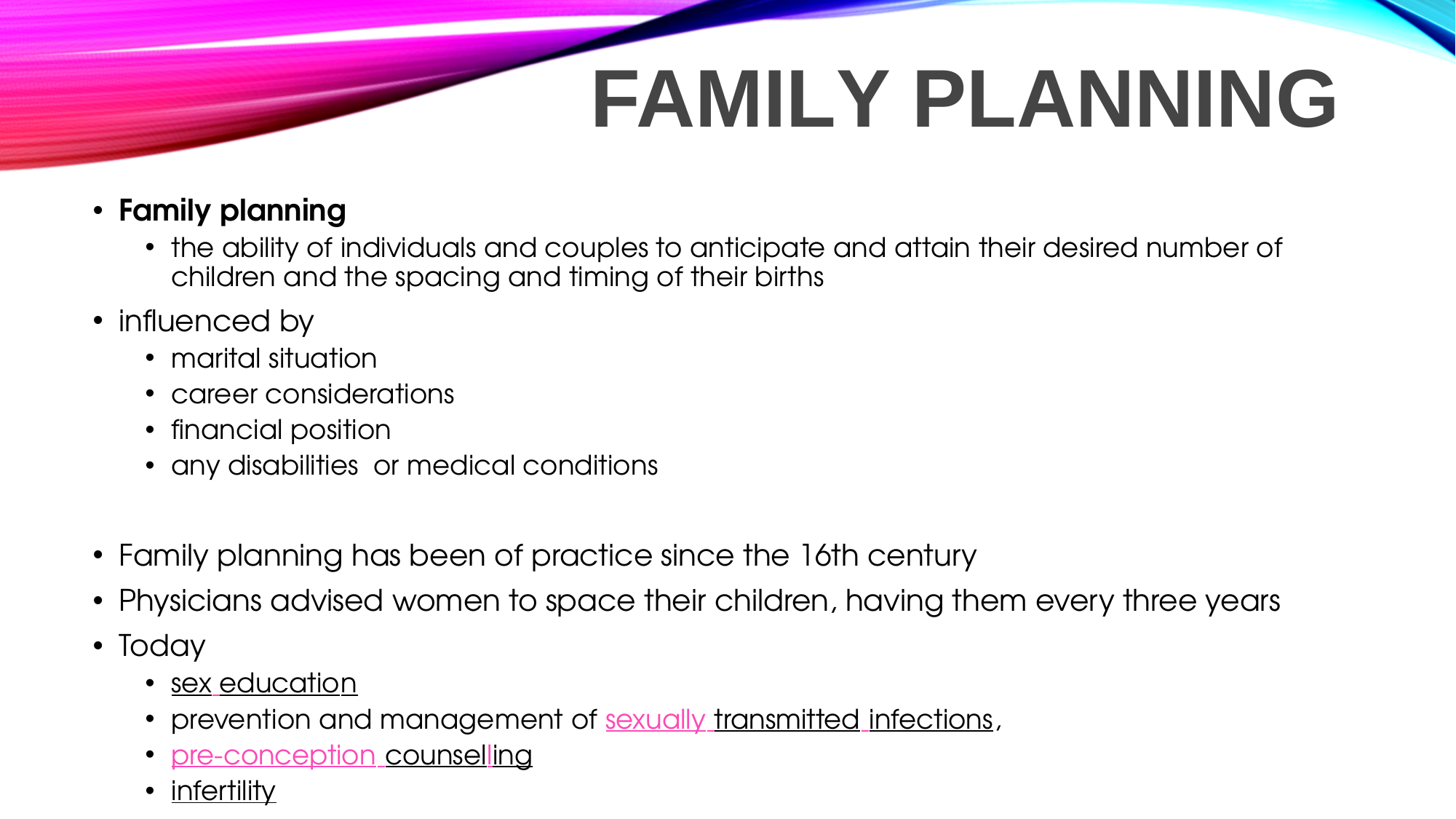

https://youtu.be/nXLxcVYB-LA
# FamiLy planning

Family planning
the ability of individuals and couples to anticipate and attain their desired number of children and the spacing and timing of their births
influenced by
marital situation
career considerations
financial position
any disabilities  or medical conditions

Family planning has been of practice since the 16th century
Physicians advised women to space their children, having them every three years
Today
sex education
prevention and management of sexually transmitted infections,
pre-conception counselling
infertility